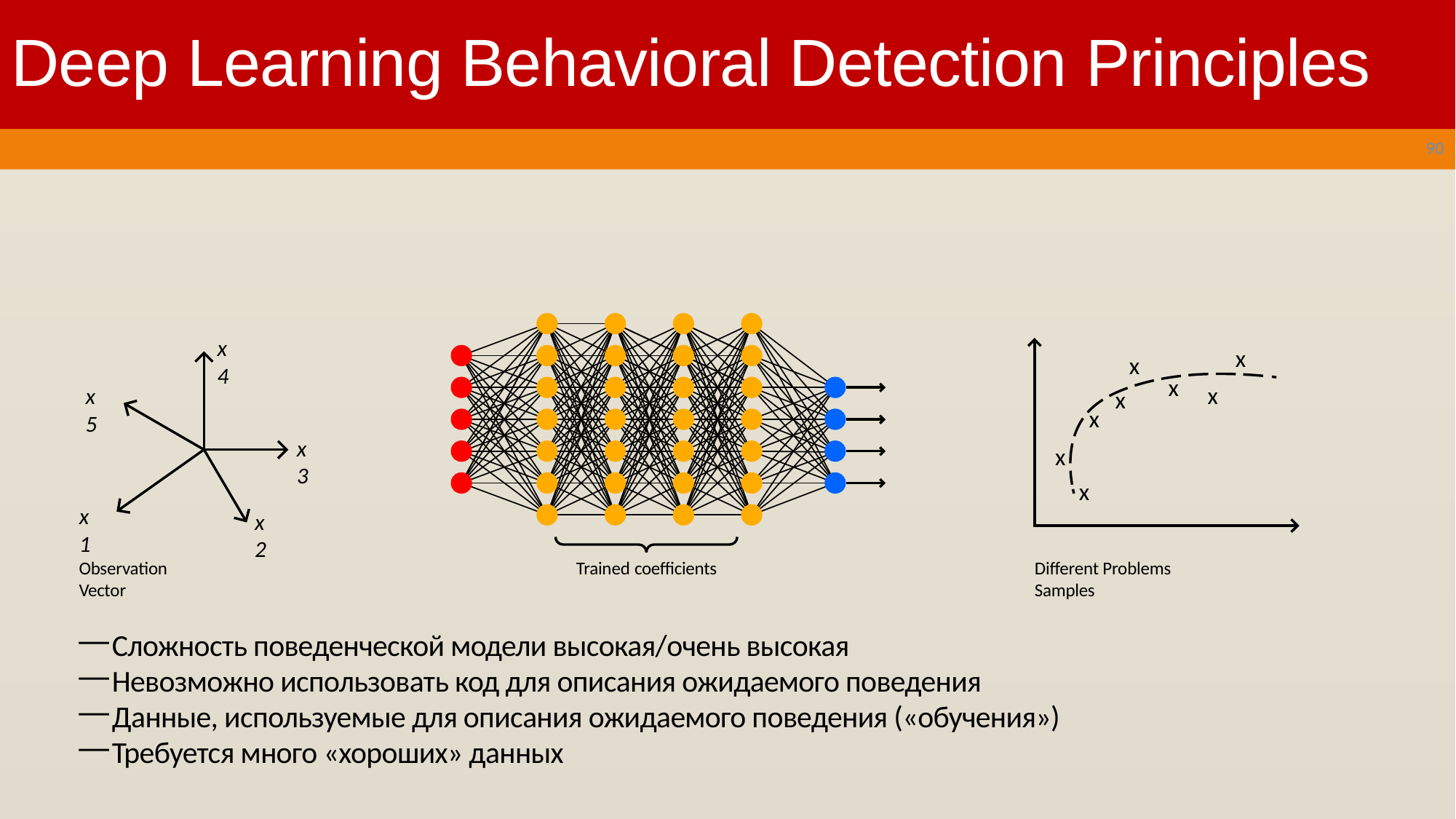

# Deep Learning Behavioral Detection Principles
90

x4

x

x

x

x
x5

x

x

x3

x

x

x1

x2

Observation Vector
Trained coefficients
Different Problems Samples
Сложность поведенческой модели высокая/очень высокая
Невозможно использовать код для описания ожидаемого поведения
Данные, используемые для описания ожидаемого поведения («обучения»)
Требуется много «хороших» данных